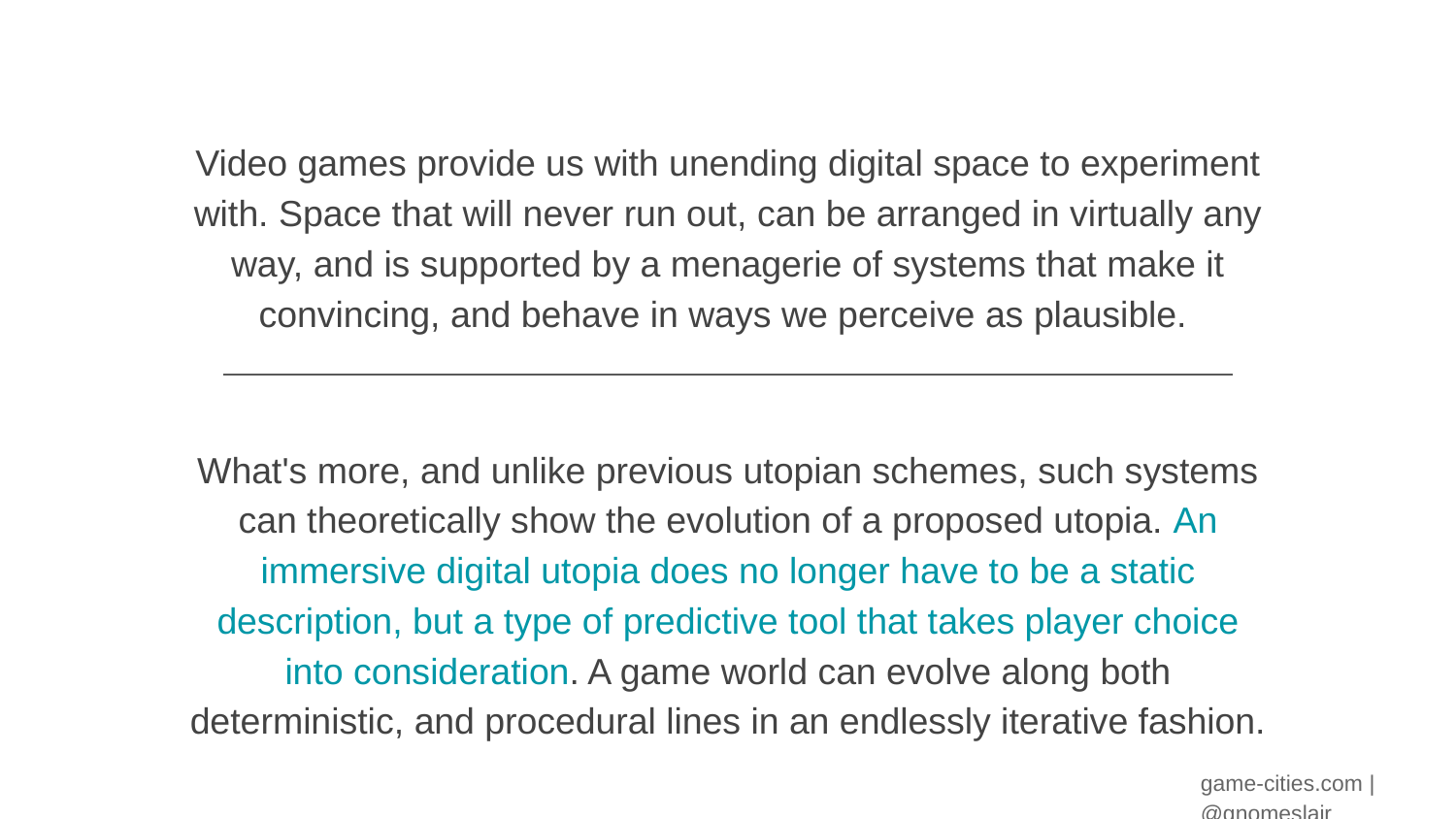

Video games provide us with unending digital space to experiment with. Space that will never run out, can be arranged in virtually any way, and is supported by a menagerie of systems that make it convincing, and behave in ways we perceive as plausible.
What's more, and unlike previous utopian schemes, such systems can theoretically show the evolution of a proposed utopia. An immersive digital utopia does no longer have to be a static description, but a type of predictive tool that takes player choice into consideration. A game world can evolve along both deterministic, and procedural lines in an endlessly iterative fashion.